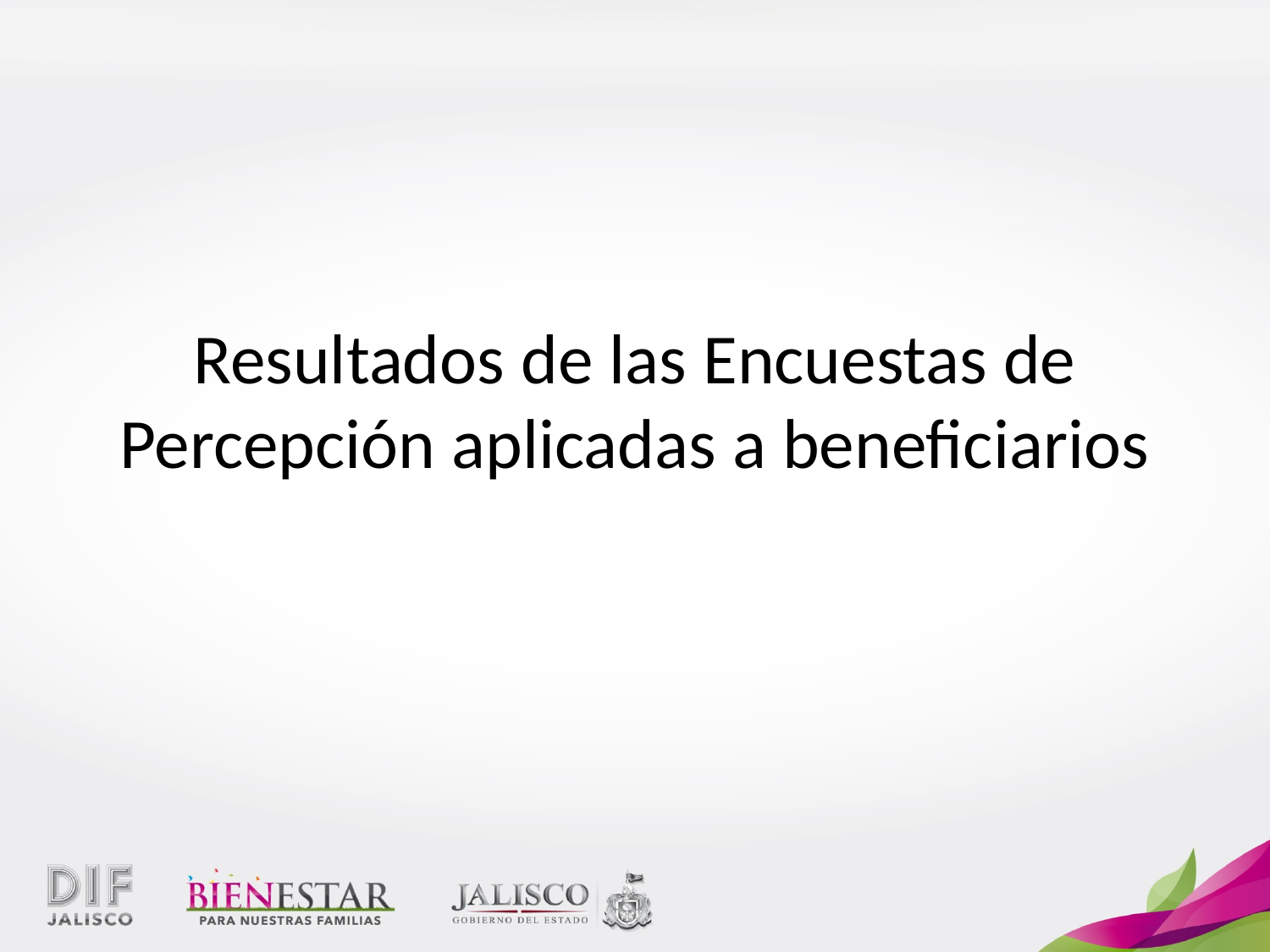

# Resultados de las Encuestas de Percepción aplicadas a beneficiarios